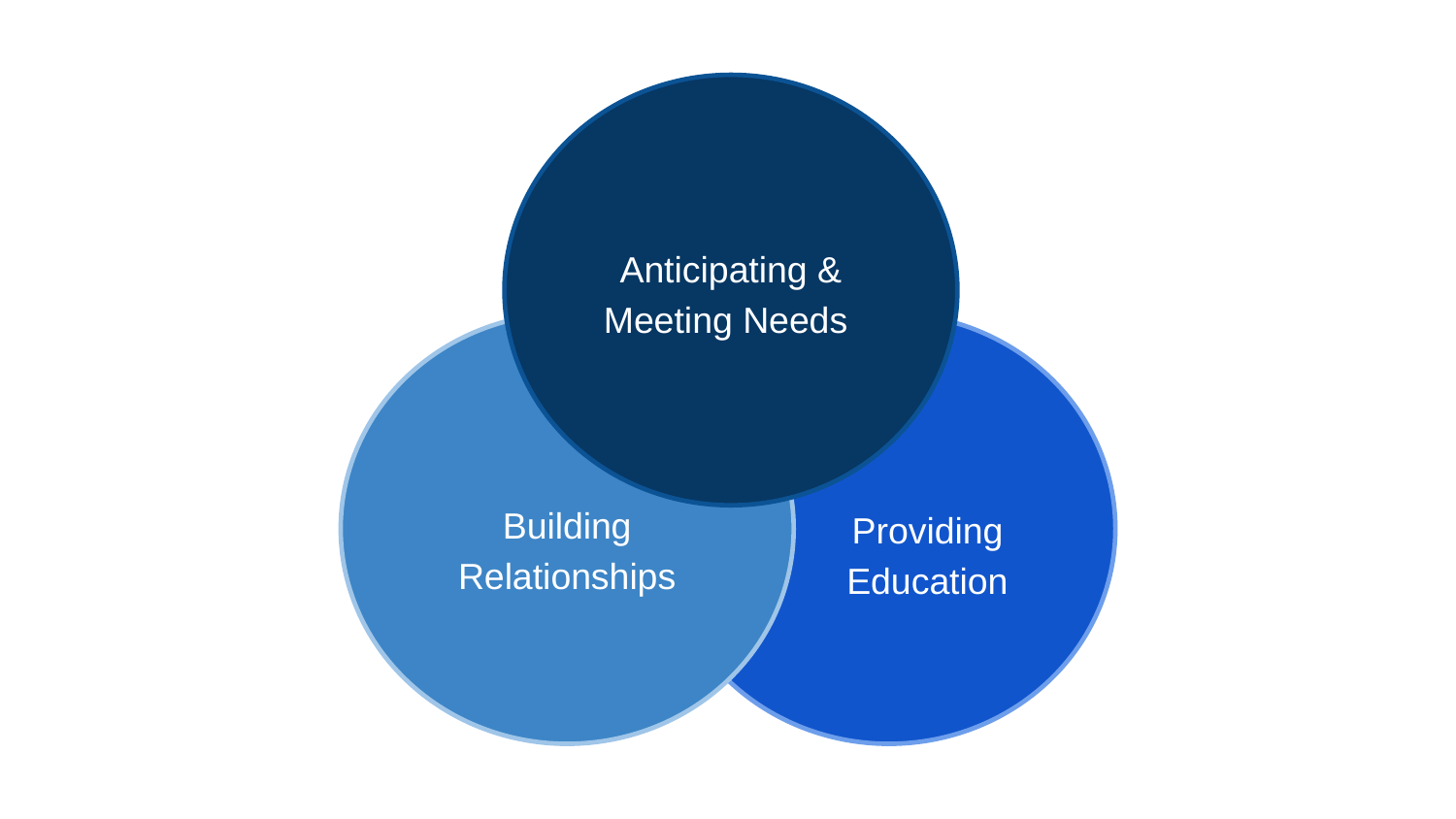

Anticipating & Meeting Needs

Building Relationships

Providing Education
Identifying Needs